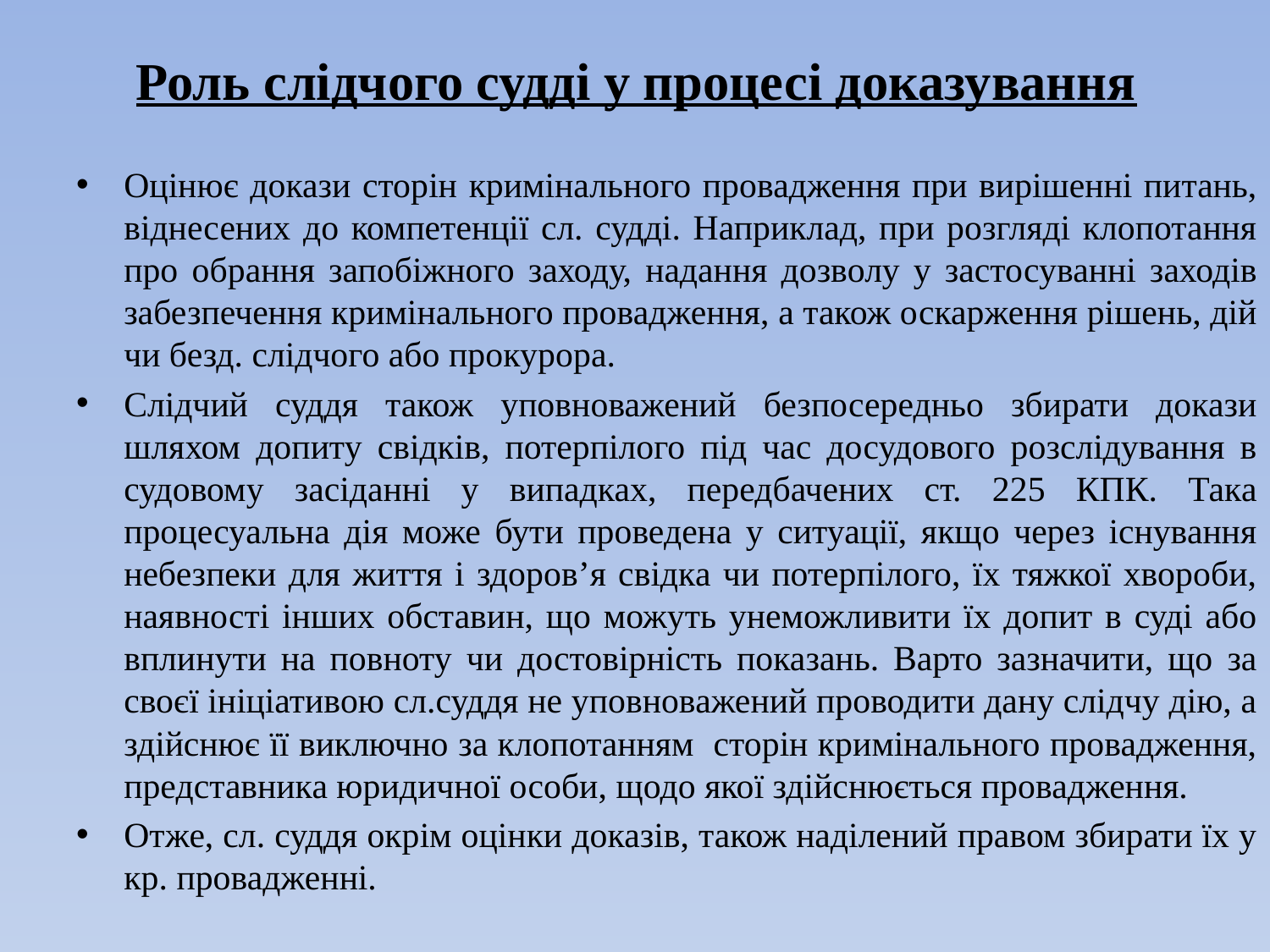

# Роль слідчого судді у процесі доказування
Оцінює докази сторін кримінального провадження при вирішенні питань, віднесених до компетенції сл. судді. Наприклад, при розгляді клопотання про обрання запобіжного заходу, надання дозволу у застосуванні заходів забезпечення кримінального провадження, а також оскарження рішень, дій чи безд. слідчого або прокурора.
Слідчий суддя також уповноважений безпосередньо збирати докази шляхом допиту свідків, потерпілого під час досудового розслідування в судовому засіданні у випадках, передбачених ст. 225 КПК. Така процесуальна дія може бути проведена у ситуації, якщо через існування небезпеки для життя і здоров’я свідка чи потерпілого, їх тяжкої хвороби, наявності інших обставин, що можуть унеможливити їх допит в суді або вплинути на повноту чи достовірність показань. Варто зазначити, що за своєї ініціативою сл.суддя не уповноважений проводити дану слідчу дію, а здійснює її виключно за клопотанням  сторін кримінального провадження, представника юридичної особи, щодо якої здійснюється провадження.
Отже, сл. суддя окрім оцінки доказів, також наділений правом збирати їх у кр. провадженні.